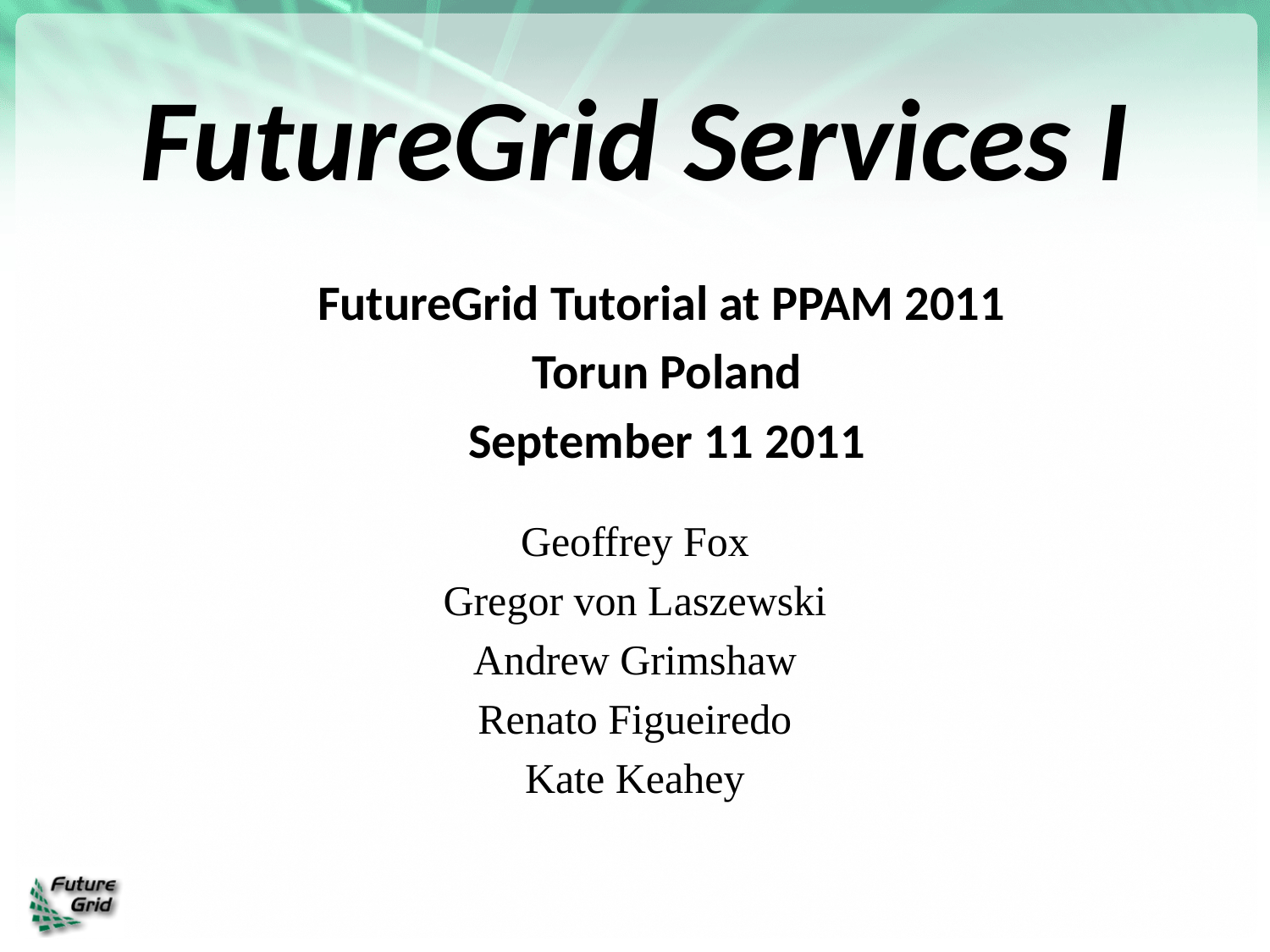

# FutureGrid Services I
FutureGrid Tutorial at PPAM 2011
Torun Poland
September 11 2011
Geoffrey Fox
Gregor von Laszewski
Andrew Grimshaw
Renato Figueiredo
Kate Keahey